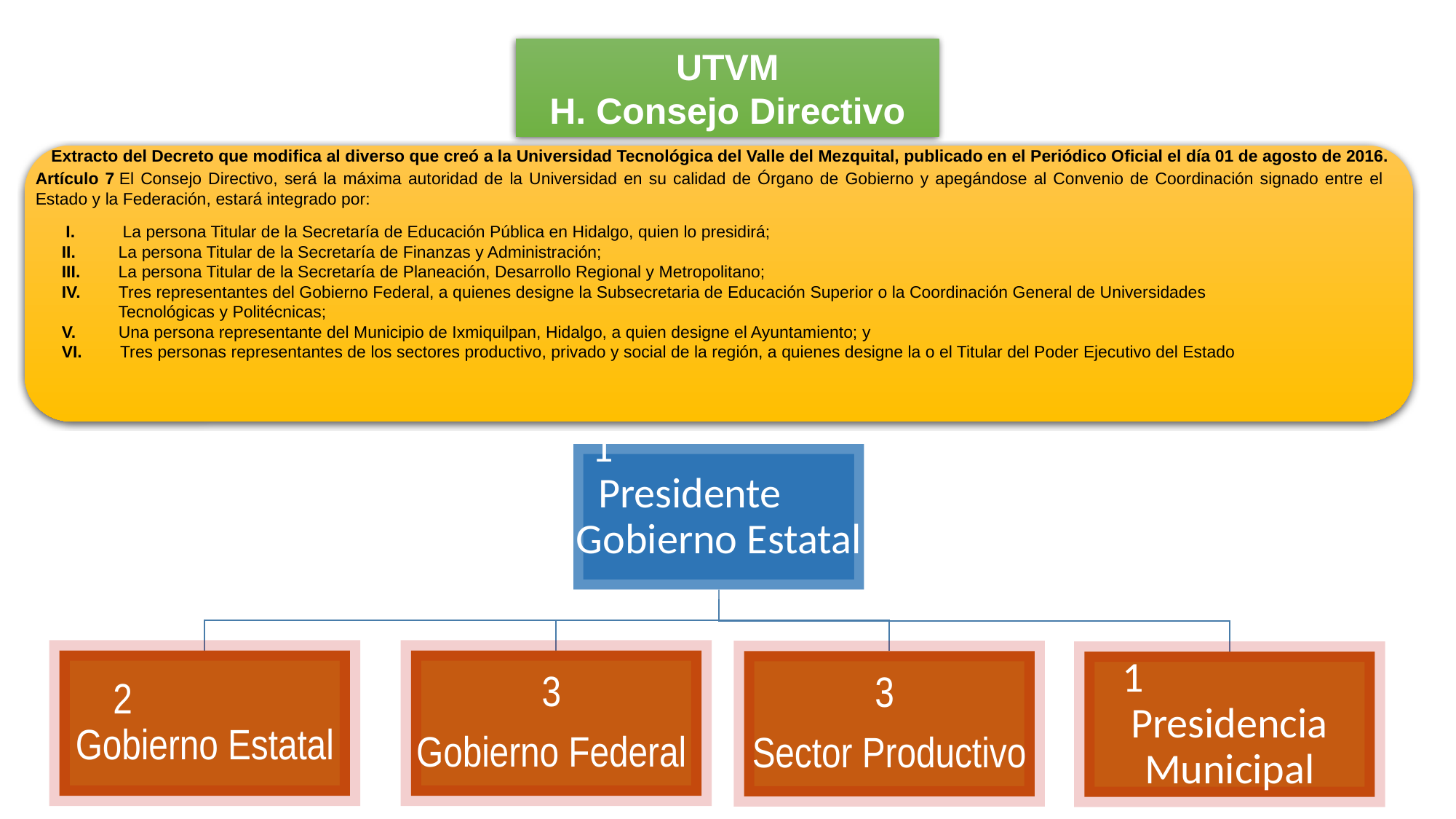

UTVM
H. Consejo Directivo
 Extracto del Decreto que modifica al diverso que creó a la Universidad Tecnológica del Valle del Mezquital, publicado en el Periódico Oficial el día 01 de agosto de 2016.

1                         Presidente       Gobierno Estatal
2                  Gobierno Estatal
3
Gobierno Federal
3
Sector Productivo
1                     Presidencia Municipal
Artículo 7 El Consejo Directivo, será la máxima autoridad de la Universidad en su calidad de Órgano de Gobierno y apegándose al Convenio de Coordinación signado entre el  Estado y la Federación, estará integrado por:
 I.          La persona Titular de la Secretaría de Educación Pública en Hidalgo, quien lo presidirá;
II.         La persona Titular de la Secretaría de Finanzas y Administración;
III.        La persona Titular de la Secretaría de Planeación, Desarrollo Regional y Metropolitano;
IV.        Tres representantes del Gobierno Federal, a quienes designe la Subsecretaria de Educación Superior o la Coordinación General de Universidades
            Tecnológicas y Politécnicas;
V.         Una persona representante del Municipio de Ixmiquilpan, Hidalgo, a quien designe el Ayuntamiento; y
VI.        Tres personas representantes de los sectores productivo, privado y social de la región, a quienes designe la o el Titular del Poder Ejecutivo del Estado